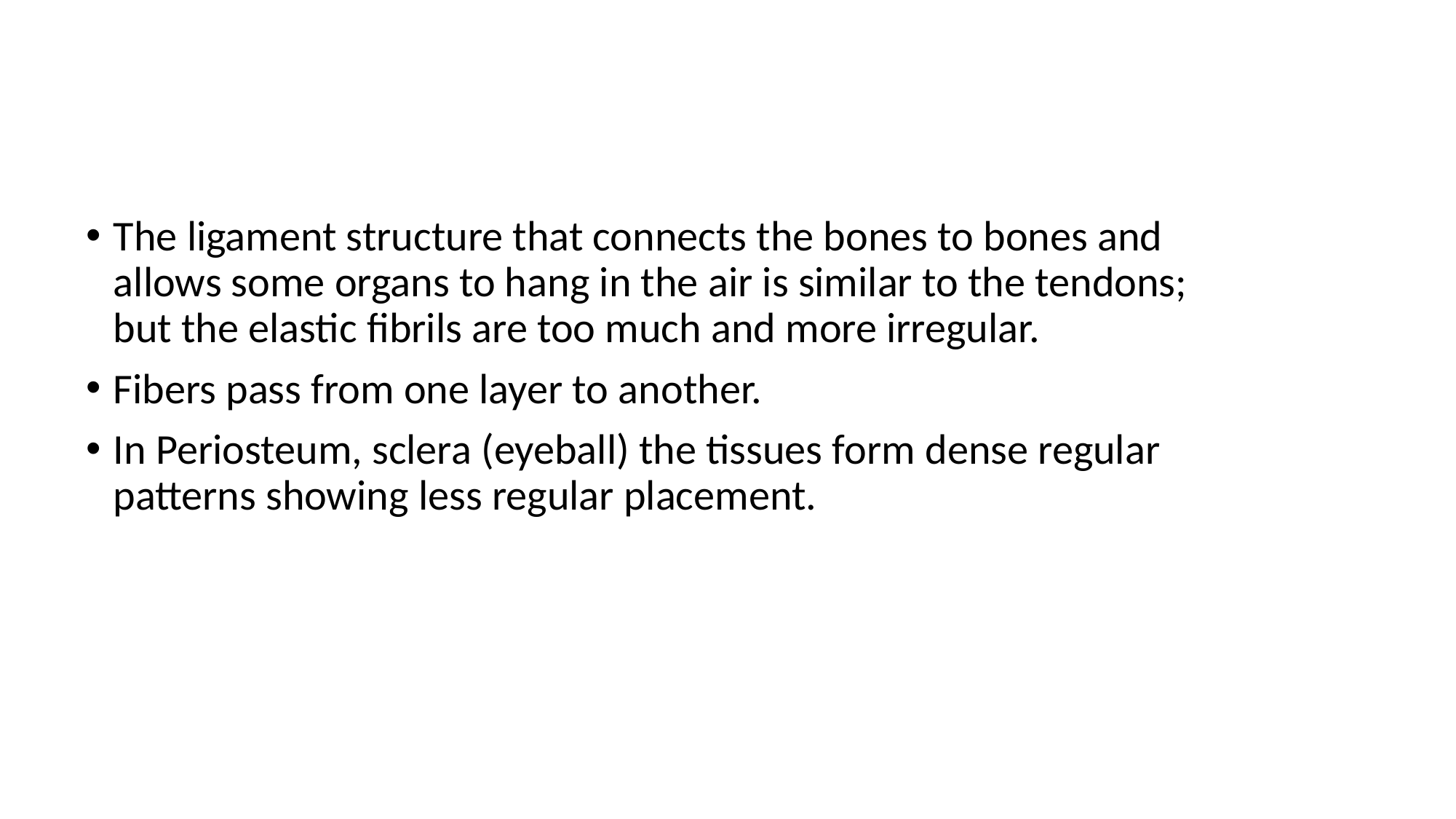

#

The ligament structure that connects the bones to bones and allows some organs to hang in the air is similar to the tendons; but the elastic fibrils are too much and more irregular.
Fibers pass from one layer to another.
In Periosteum, sclera (eyeball) the tissues form dense regular patterns showing less regular placement.